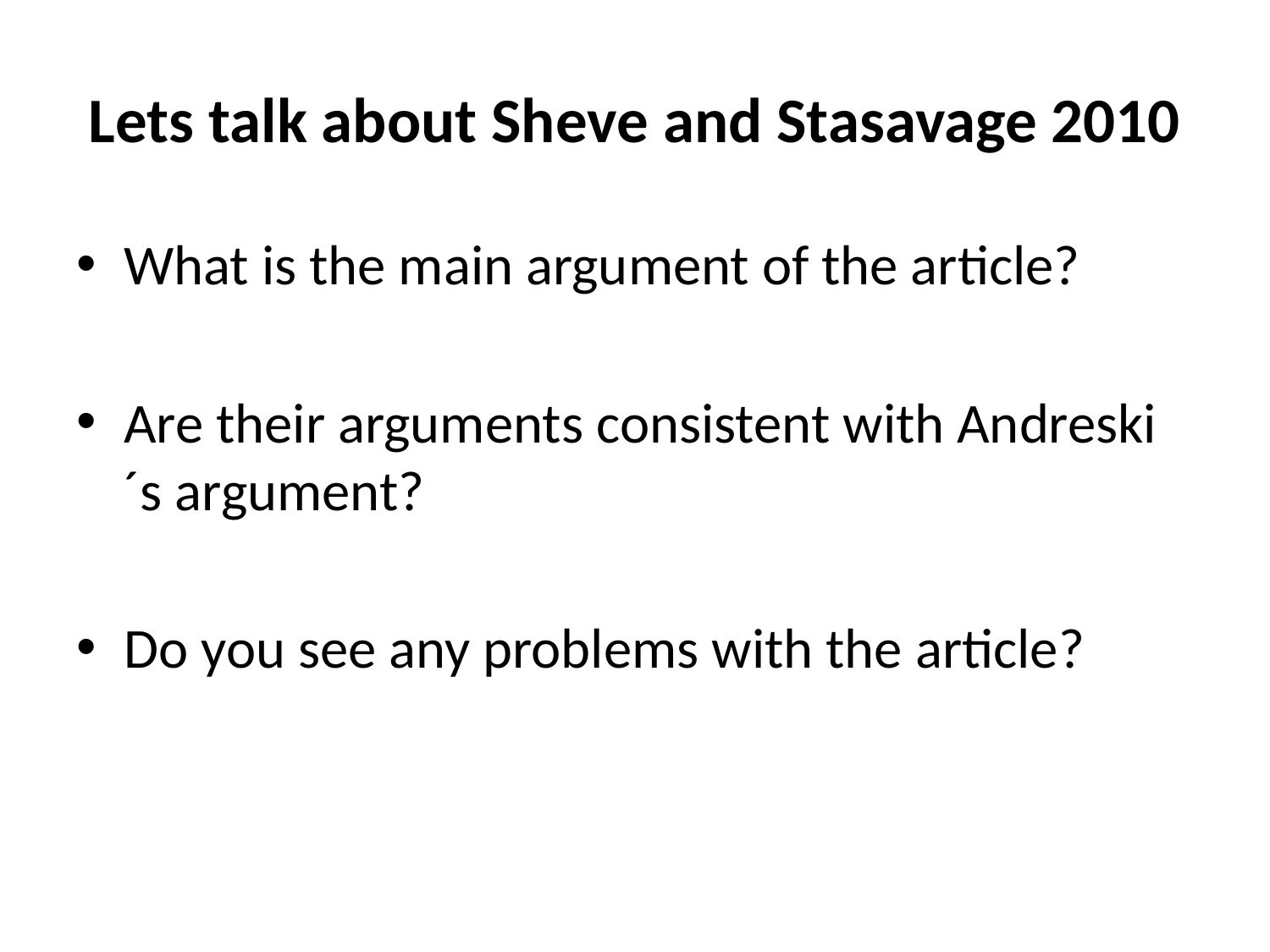

# Lets talk about Sheve and Stasavage 2010
What is the main argument of the article?

Are their arguments consistent with Andreski´s argument?

Do you see any problems with the article?